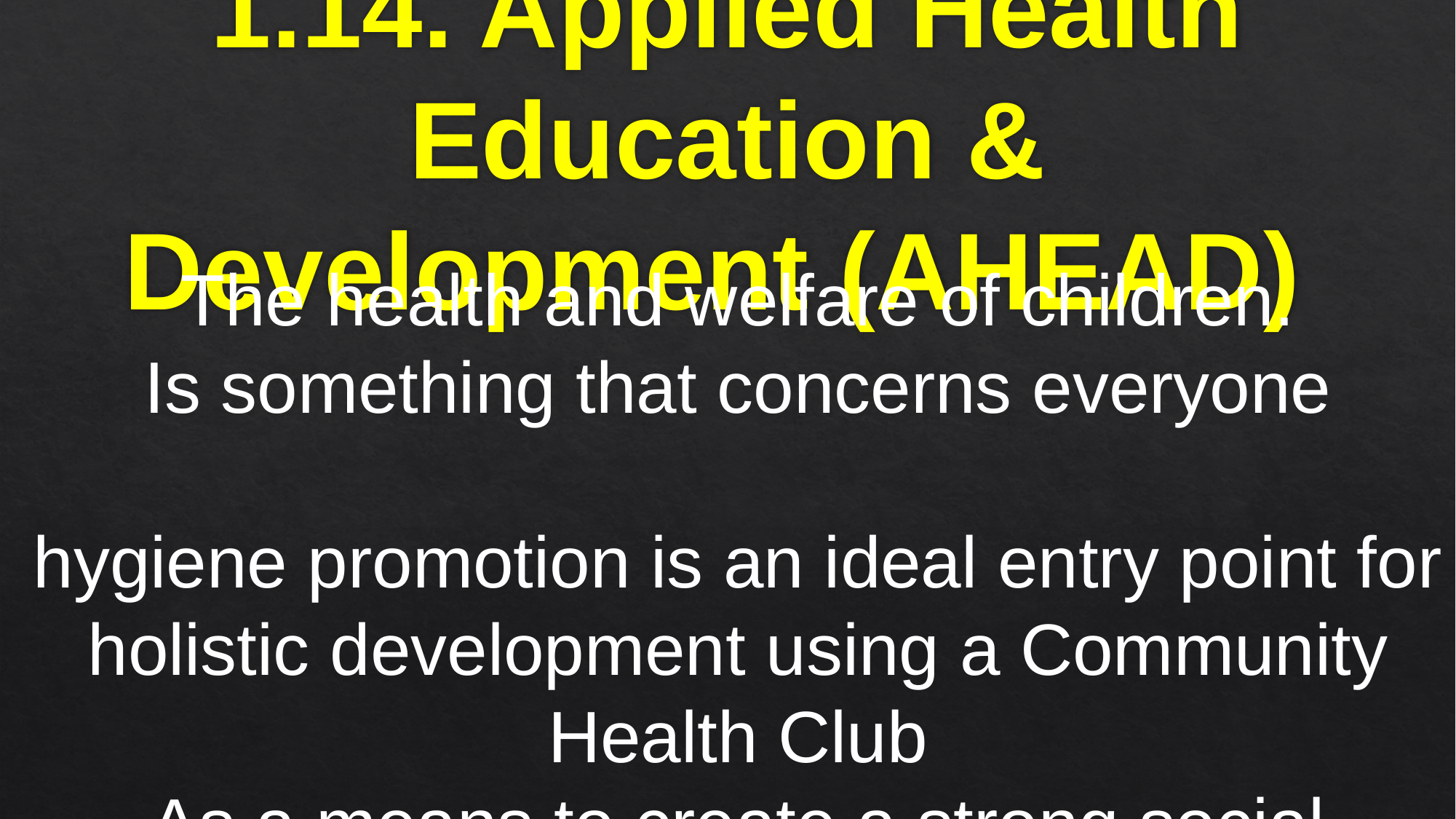

# 1.14. Applied Health Education & Development (AHEAD)

The health and welfare of children.
Is something that concerns everyone

hygiene promotion is an ideal entry point for holistic development using a Community Health Club
As a means to create a strong social network.